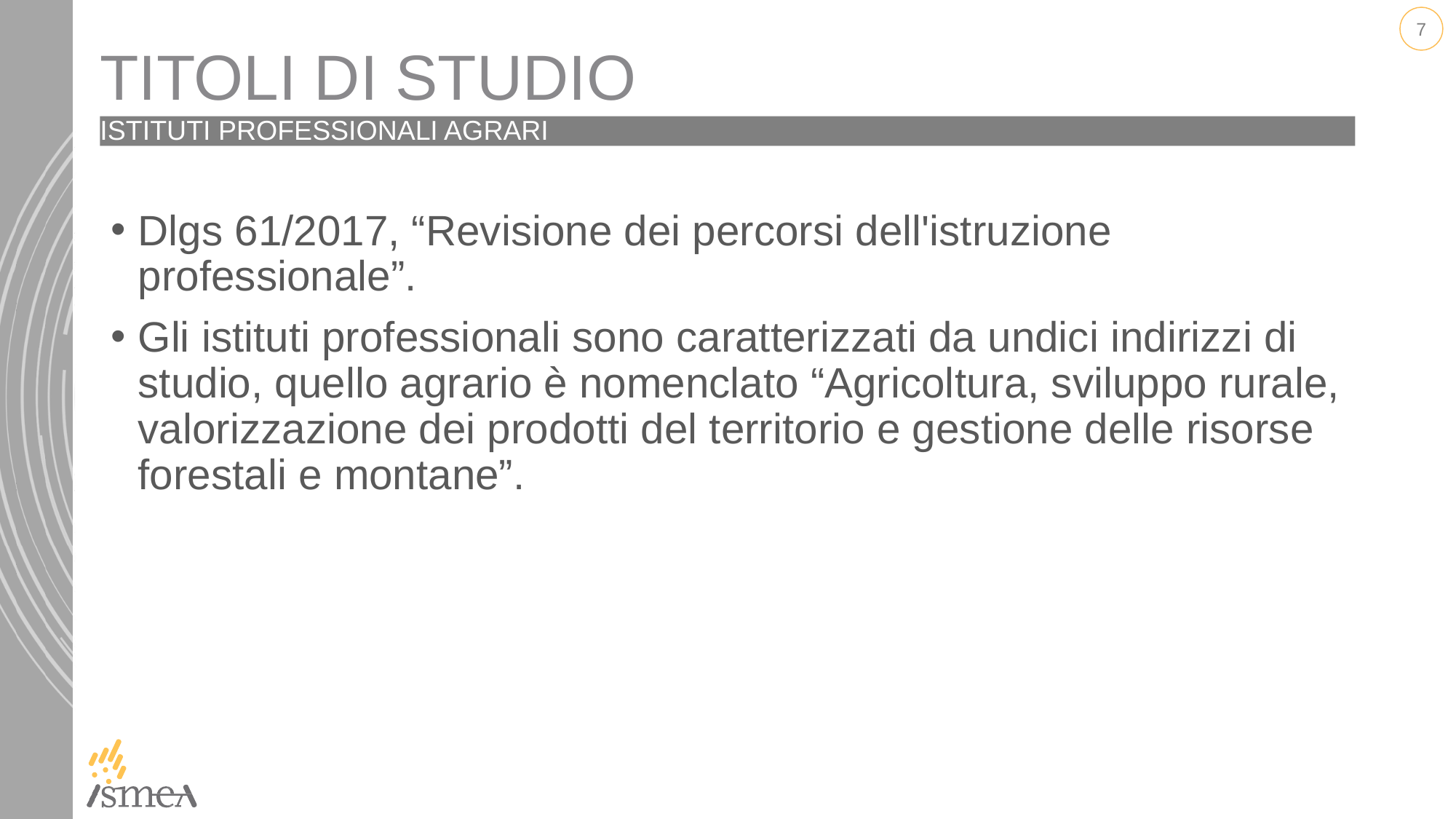

# Titoli di studio
ISTITUTI PROFESSIONALI AGRARI
Dlgs 61/2017, “Revisione dei percorsi dell'istruzione professionale”.
Gli istituti professionali sono caratterizzati da undici indirizzi di studio, quello agrario è nomenclato “Agricoltura, sviluppo rurale, valorizzazione dei prodotti del territorio e gestione delle risorse forestali e montane”.